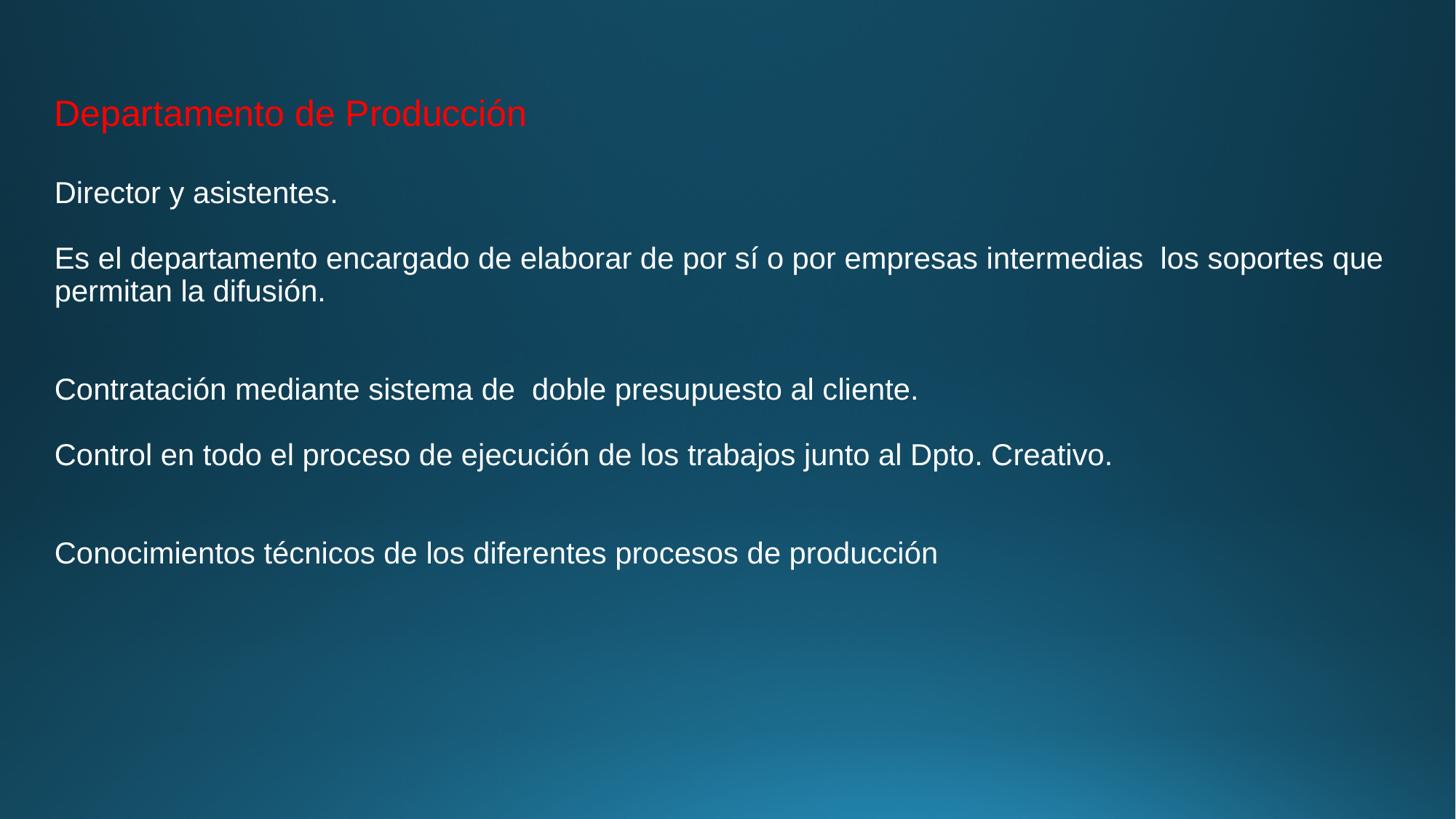

Departamento de Producción

Director y asistentes.

Es el departamento encargado de elaborar de por sí o por empresas intermedias  los soportes que permitan la difusión.

Contratación mediante sistema de  doble presupuesto al cliente.

Control en todo el proceso de ejecución de los trabajos junto al Dpto. Creativo.

Conocimientos técnicos de los diferentes procesos de producción